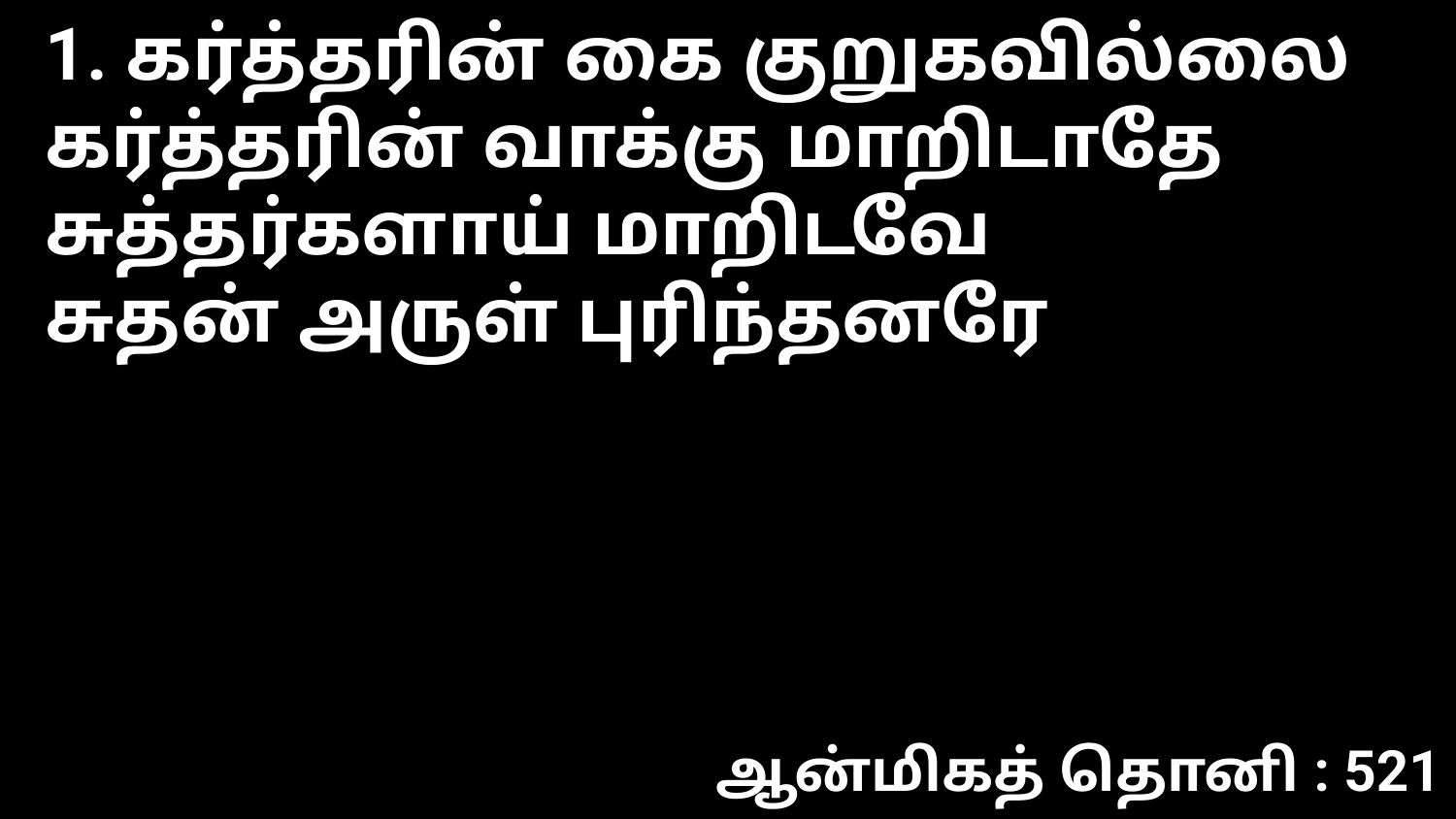

1. கர்த்தரின் கை குறுகவில்லை
கர்த்தரின் வாக்கு மாறிடாதே
சுத்தர்களாய் மாறிடவே
சுதன் அருள் புரிந்தனரே

ஆன்மிகத் தொனி : 521